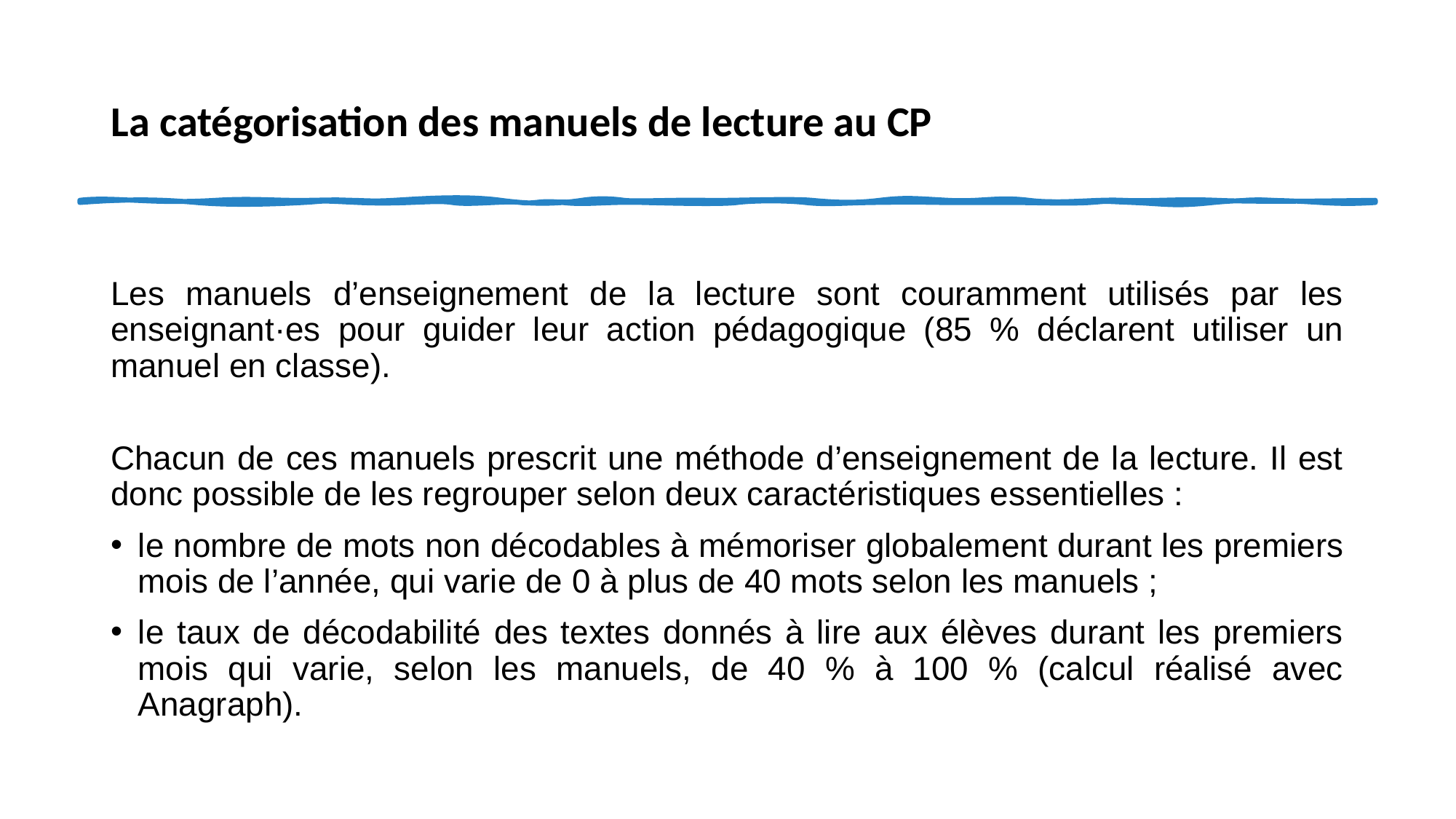

# La catégorisation des manuels de lecture au CP

Les manuels d’enseignement de la lecture sont couramment utilisés par les enseignant·es pour guider leur action pédagogique (85 % déclarent utiliser un manuel en classe).

Chacun de ces manuels prescrit une méthode d’enseignement de la lecture. Il est donc possible de les regrouper selon deux caractéristiques essentielles :
le nombre de mots non décodables à mémoriser globalement durant les premiers mois de l’année, qui varie de 0 à plus de 40 mots selon les manuels ;
le taux de décodabilité des textes donnés à lire aux élèves durant les premiers mois qui varie, selon les manuels, de 40 % à 100 % (calcul réalisé avec Anagraph).